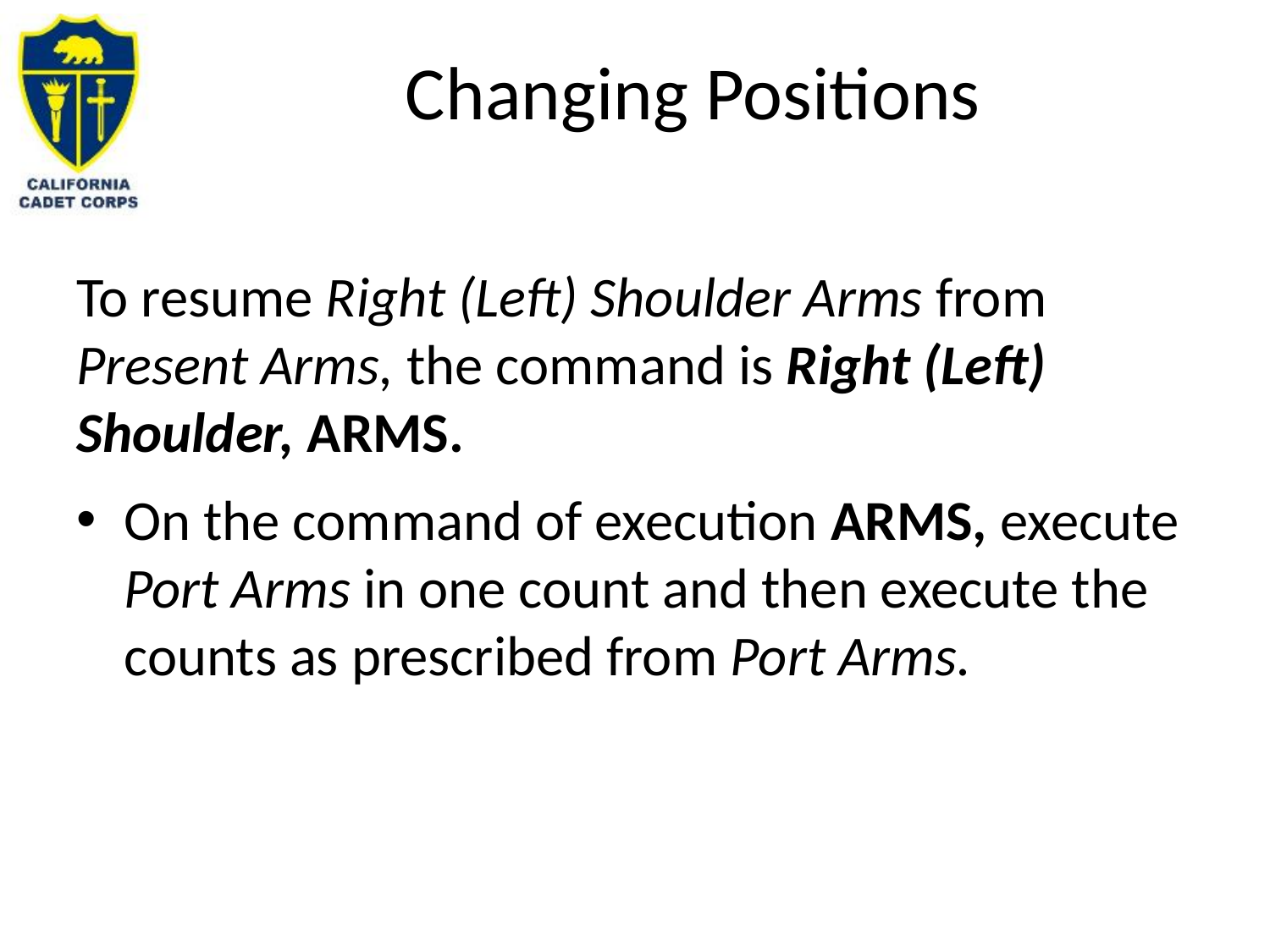

# Changing Positions
To resume Right (Left) Shoulder Arms from Present Arms, the command is Right (Left) Shoulder, ARMS.
On the command of execution ARMS, execute Port Arms in one count and then execute the counts as prescribed from Port Arms.